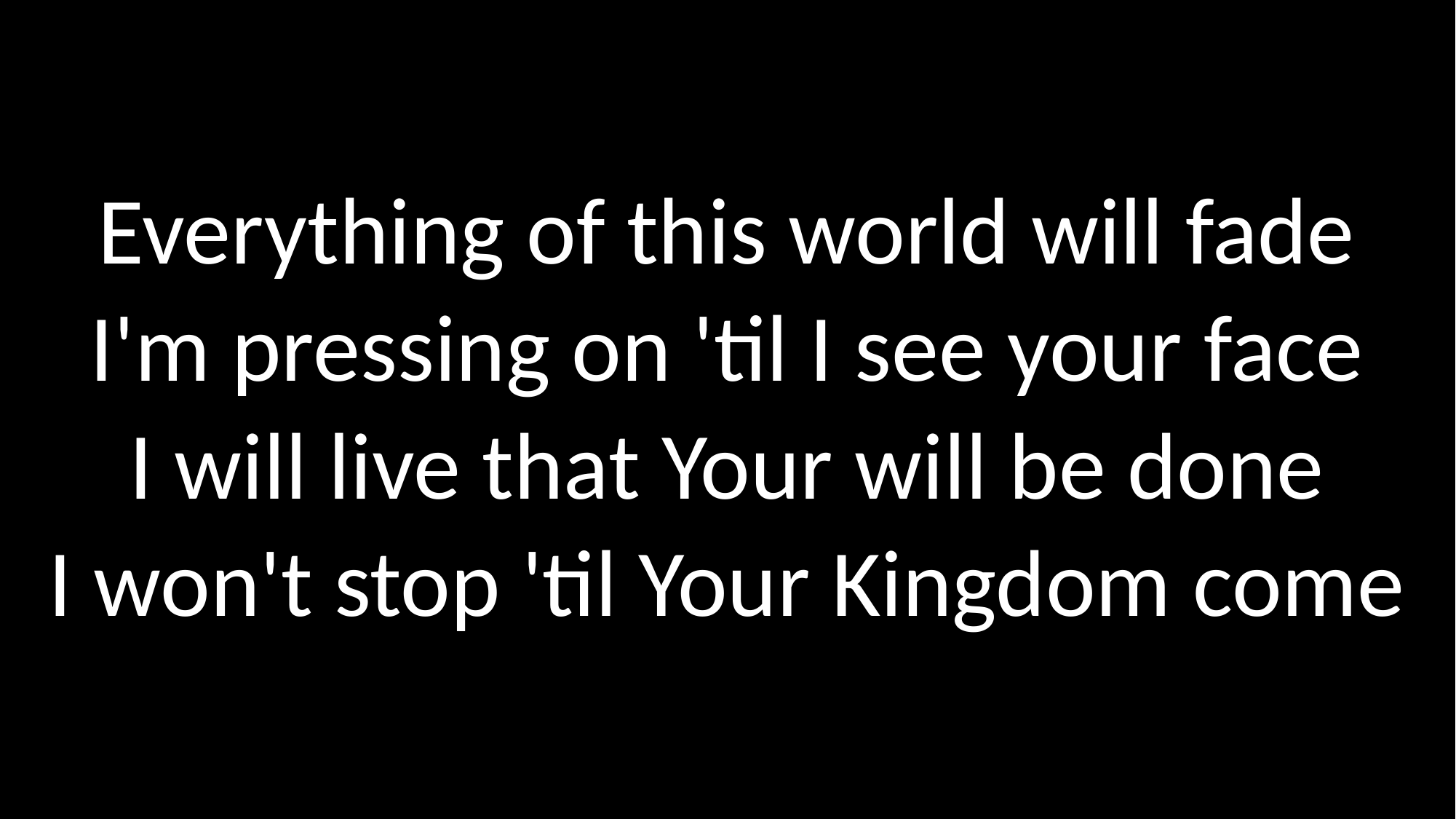

Everything of this world will fade
I'm pressing on 'til I see your face
I will live that Your will be done
I won't stop 'til Your Kingdom come